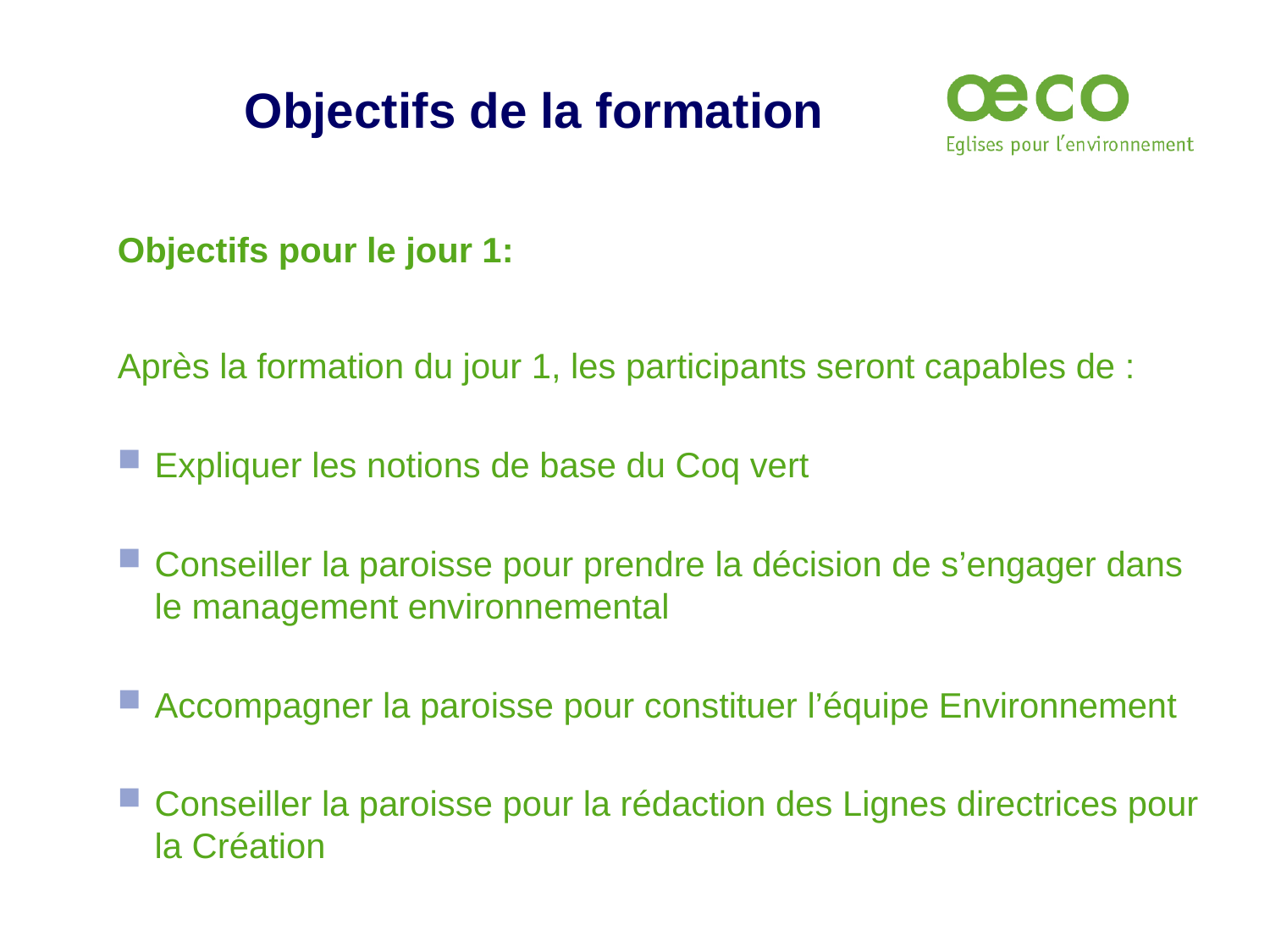

# Objectifs de la formation
Objectifs pour le jour 1:

Après la formation du jour 1, les participants seront capables de :

Expliquer les notions de base du Coq vert

Conseiller la paroisse pour prendre la décision de s’engager dans le management environnemental

Accompagner la paroisse pour constituer l’équipe Environnement

Conseiller la paroisse pour la rédaction des Lignes directrices pour la Création